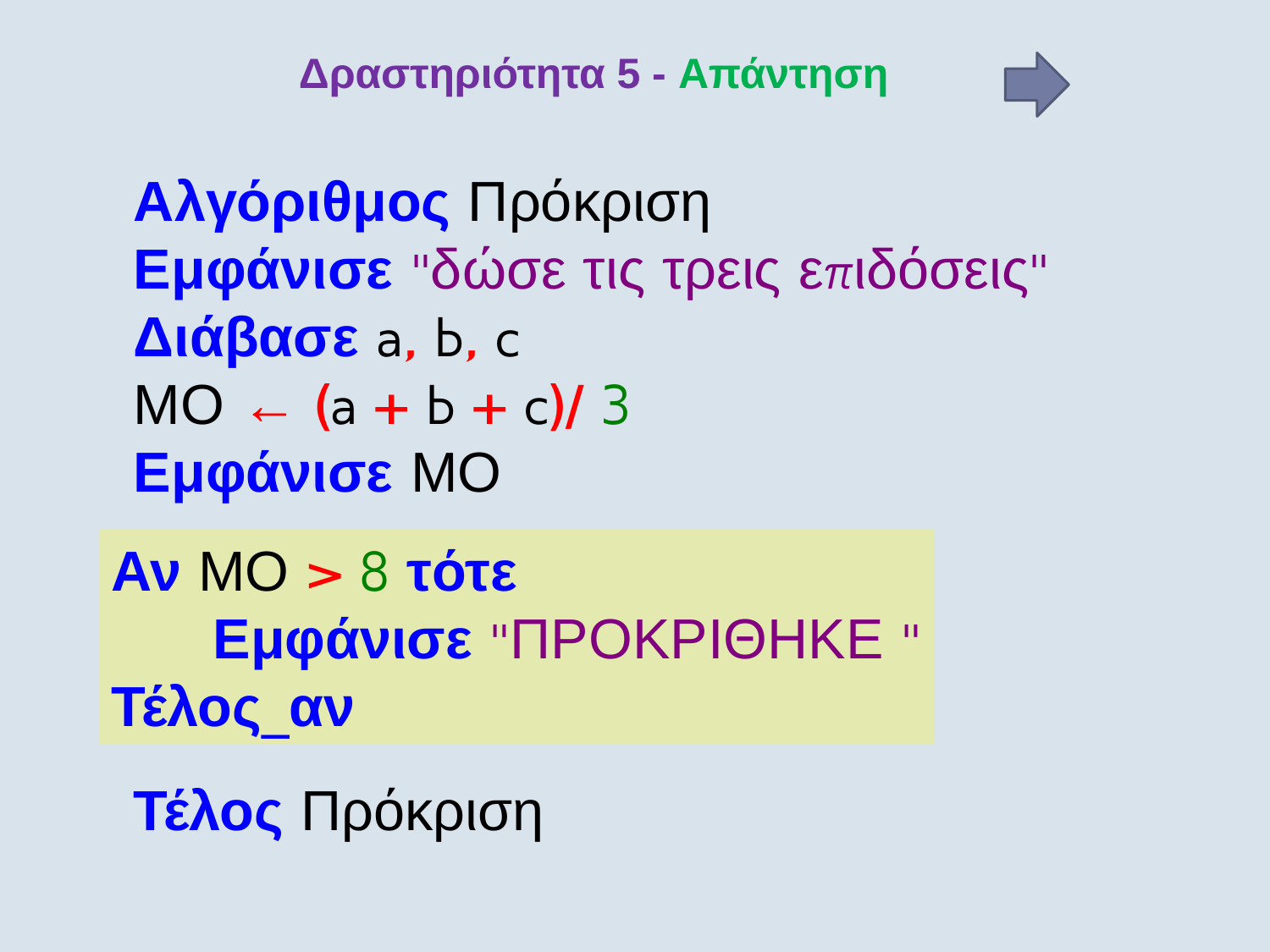

# Δραστηριότητα 5 - Απάντηση

Αλγόριθμος Πρόκριση
Εμφάνισε "δώσε τις τρεις επιδόσεις"
Διάβασε a, b, c
ΜΟ ← (a + b + c)/ 3
Εμφάνισε ΜΟ

Τέλος Πρόκριση
Αν ΜΟ > 8 τότε
      Εμφάνισε "ΠΡΟΚΡΙΘΗΚΕ "
Τέλος_αν